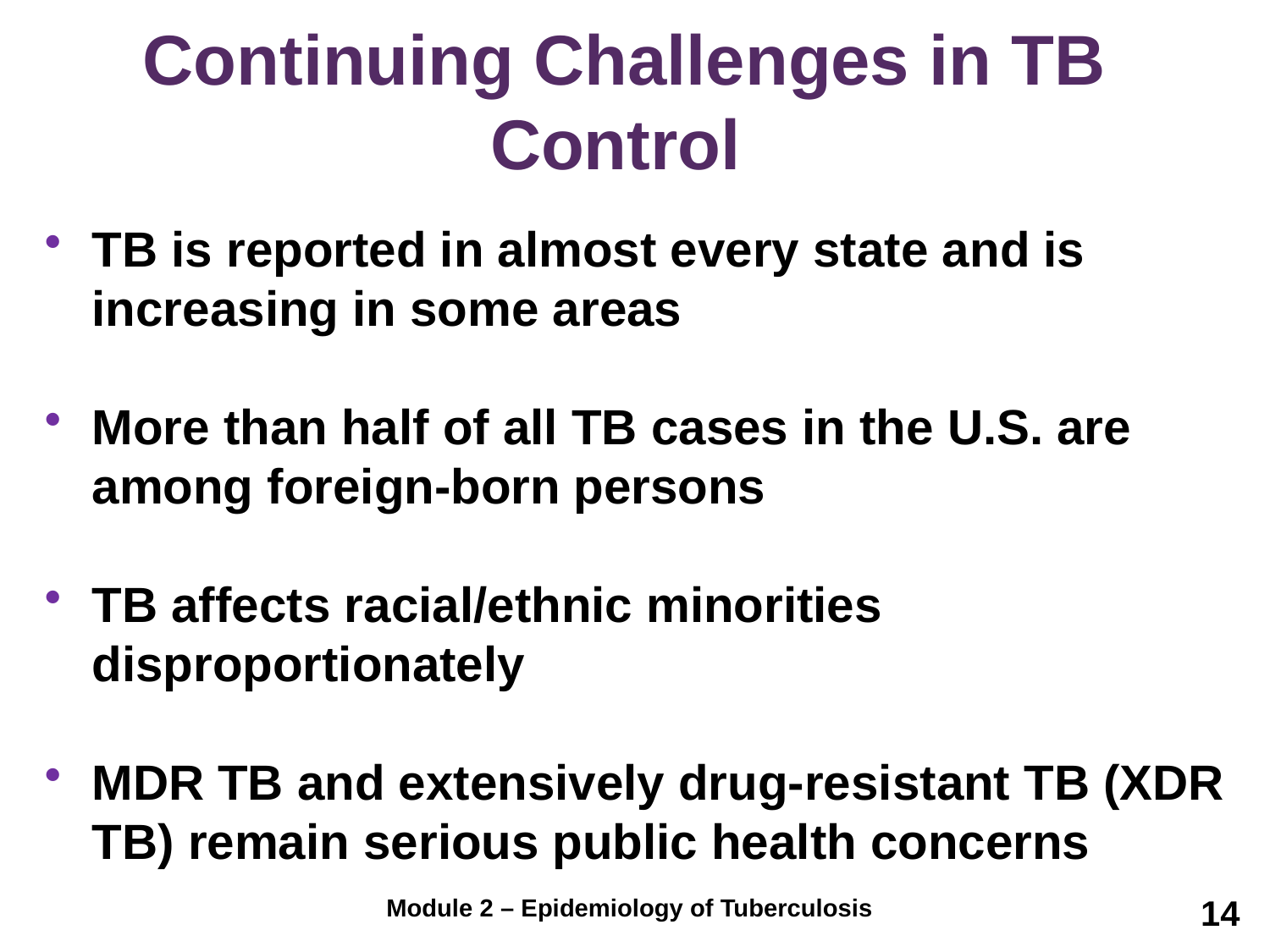

# Continuing Challenges in TB Control
TB is reported in almost every state and is increasing in some areas

More than half of all TB cases in the U.S. are among foreign-born persons

TB affects racial/ethnic minorities disproportionately

MDR TB and extensively drug-resistant TB (XDR TB) remain serious public health concerns
14
Module 2 – Epidemiology of Tuberculosis